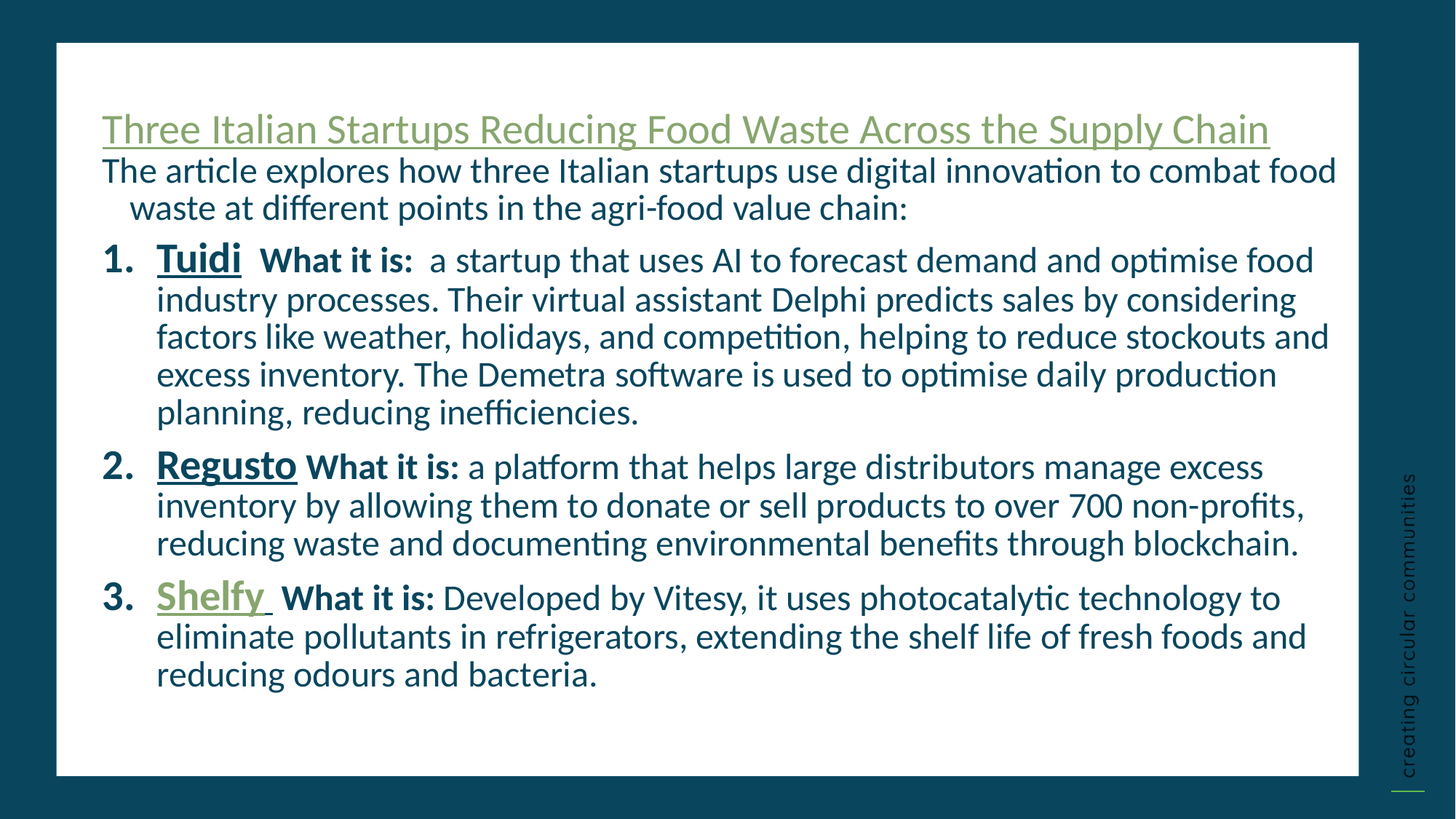

Three Italian Startups Reducing Food Waste Across the Supply Chain
The article explores how three Italian startups use digital innovation to combat food waste at different points in the agri-food value chain:
Tuidi  What it is:  a startup that uses AI to forecast demand and optimise food industry processes. Their virtual assistant Delphi predicts sales by considering factors like weather, holidays, and competition, helping to reduce stockouts and excess inventory. The Demetra software is used to optimise daily production planning, reducing inefficiencies.
Regusto What it is: a platform that helps large distributors manage excess inventory by allowing them to donate or sell products to over 700 non-profits, reducing waste and documenting environmental benefits through blockchain.
Shelfy  What it is: Developed by Vitesy, it uses photocatalytic technology to eliminate pollutants in refrigerators, extending the shelf life of fresh foods and reducing odours and bacteria.